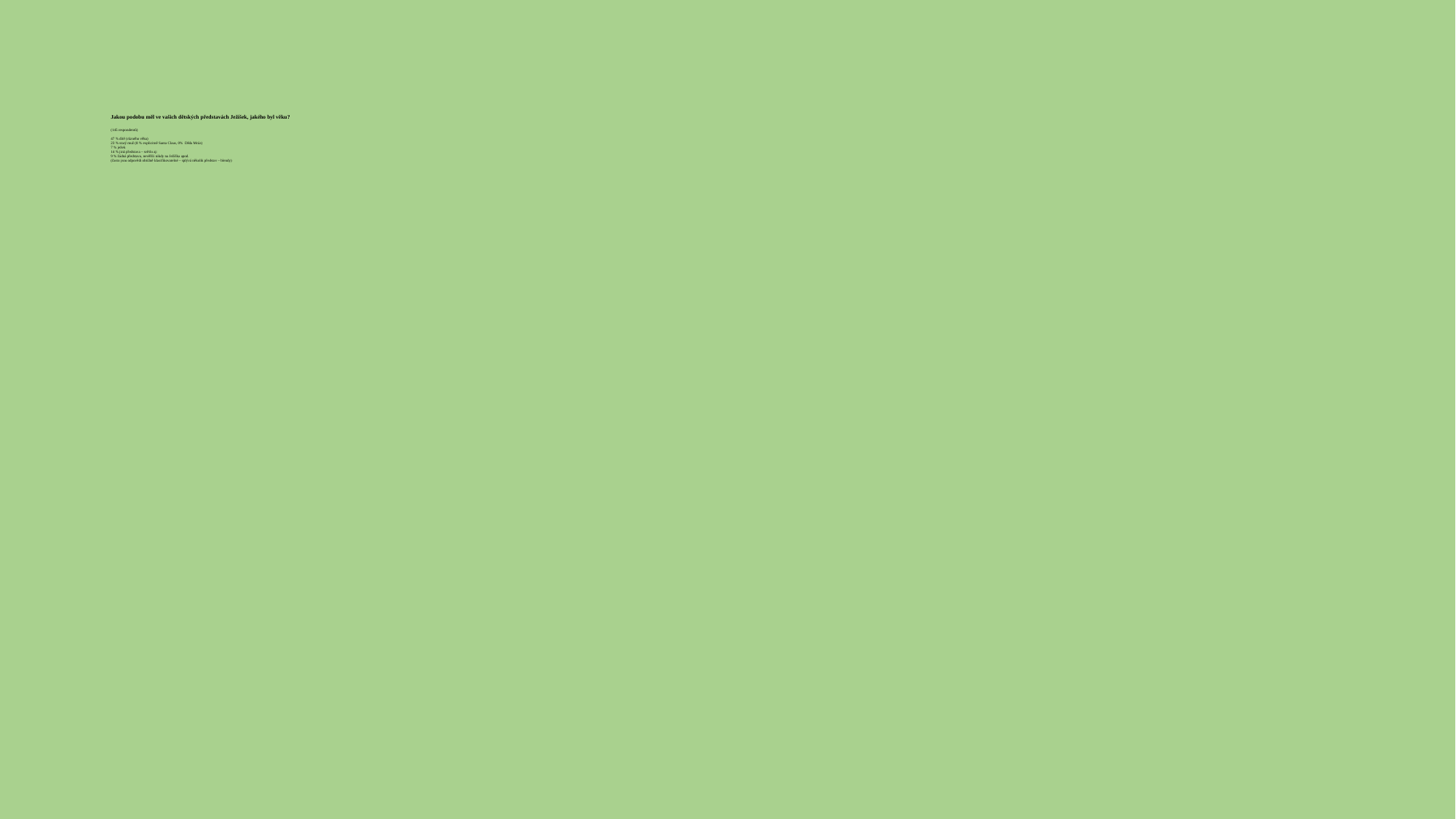

# Jakou podobu měl ve vašich dětských představách Ježíšek, jakého byl věku? (145 respondentů) 47 % dítě (různého věku) 23 % starý muž (8 % explicitně Santa Claus, 0%  Děda Mráz) 7 % ježek 14 % jiná představa – světlo aj: 9 % žádná představa, nevěřili nikdy na Ježíška apod. (často jsou odpovědi obtížně klasifikovatelné – splývá několik představ – blendy)